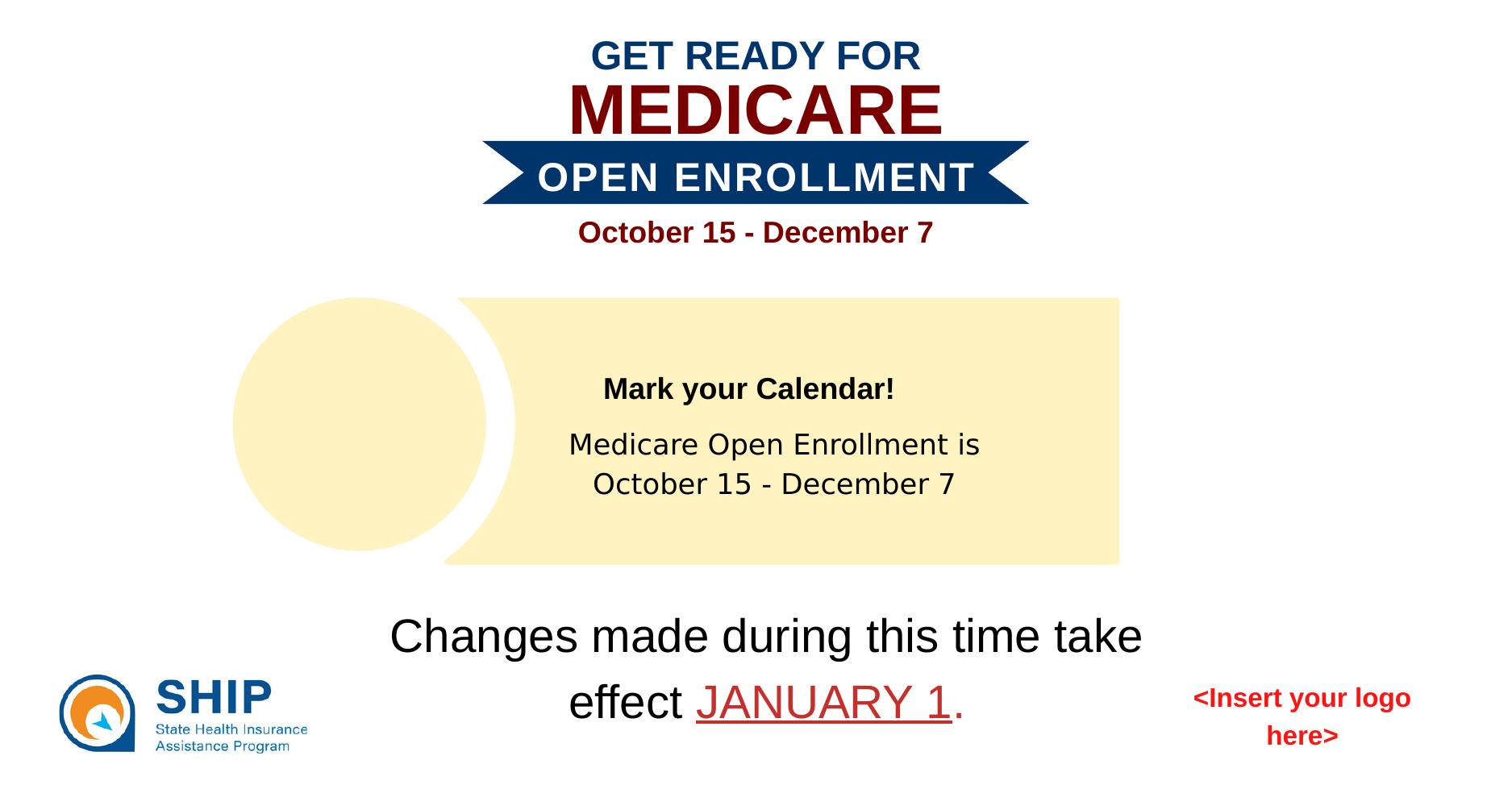

GET READY FOR
MEDICARE

OPEN ENROLLMENT
October 15 - December 7

Mark your Calendar!
Medicare Open Enrollment is
October 15 - December 7
Changes made during this time take effect JANUARY 1.

<Insert your logo here>